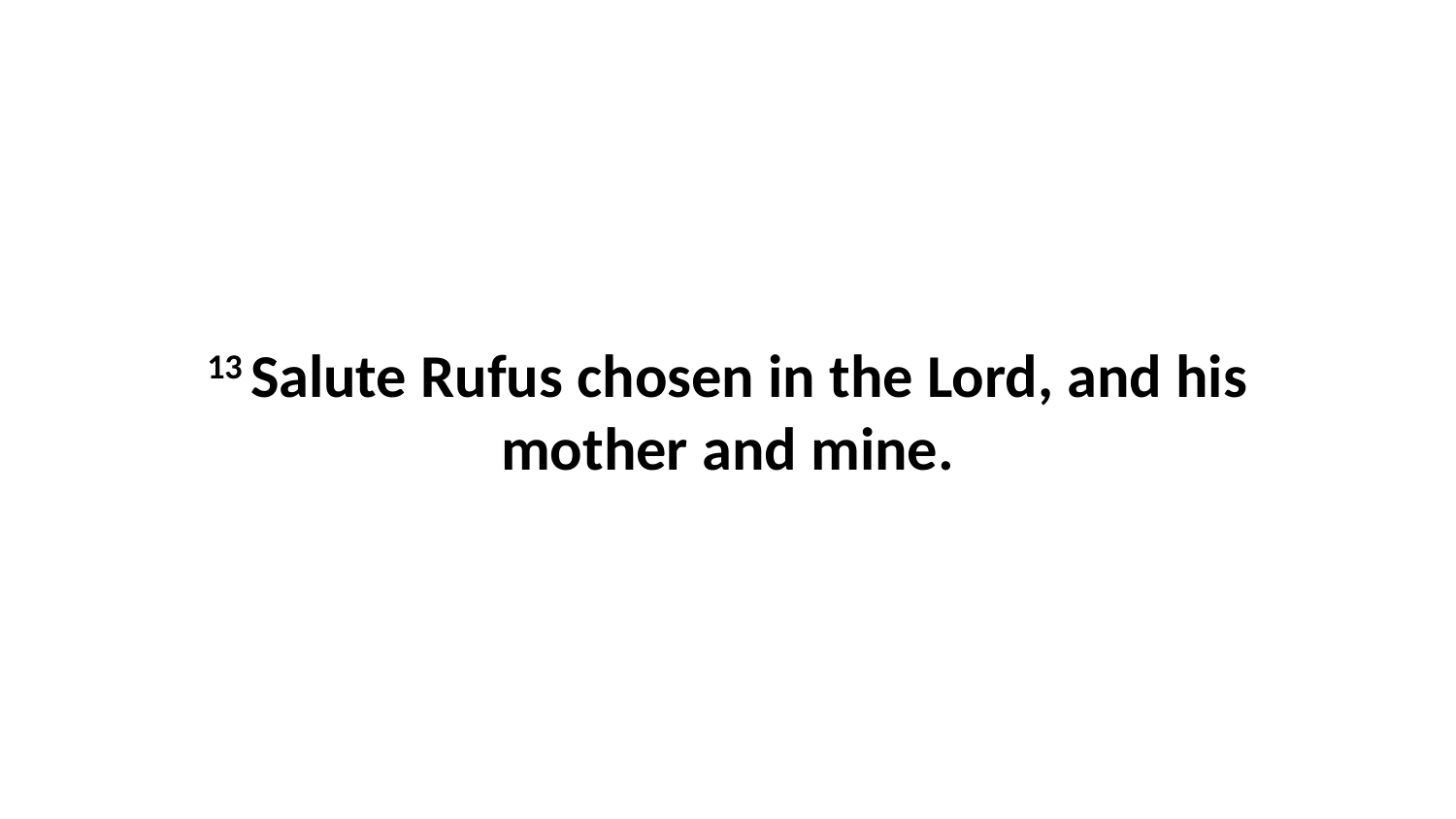

13 Salute Rufus chosen in the Lord, and his mother and mine.